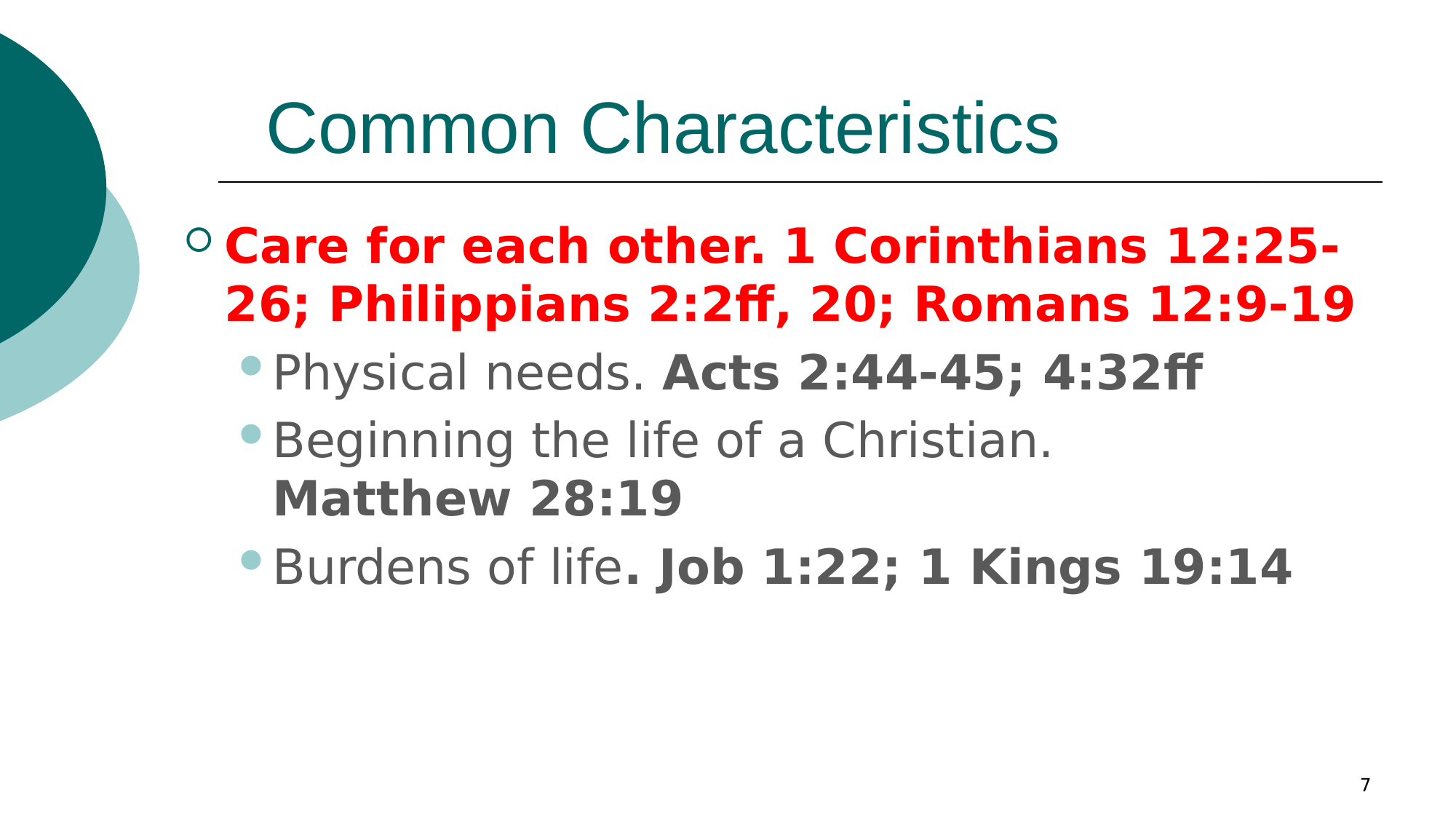

# Common Characteristics
Care for each other. 1 Corinthians 12:25-26; Philippians 2:2ff, 20; Romans 12:9-19
Physical needs. Acts 2:44-45; 4:32ff
Beginning the life of a Christian.
Matthew 28:19
Burdens of life. Job 1:22; 1 Kings 19:14
7